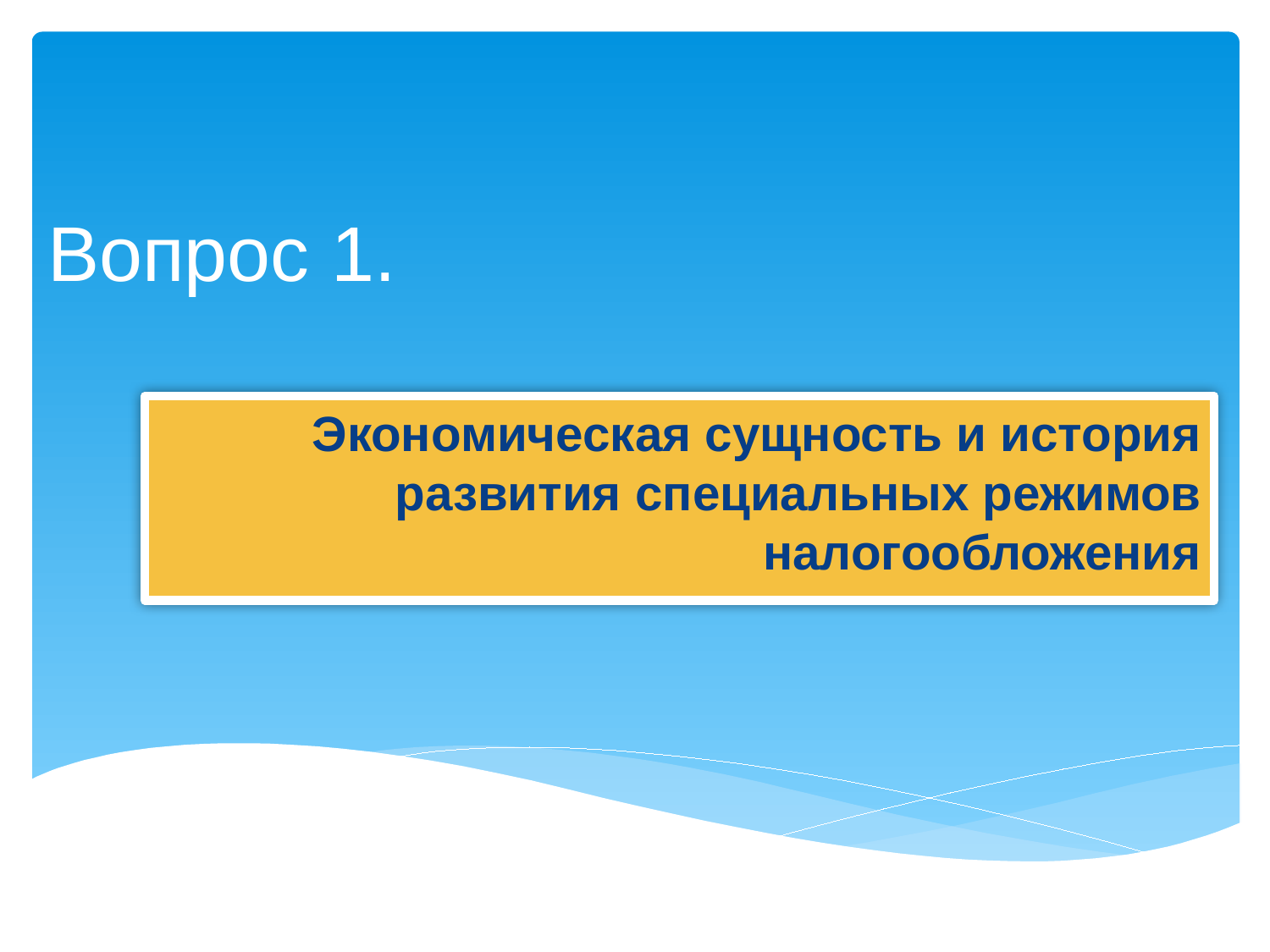

# Вопрос 1.
Экономическая сущность и история развития специальных режимов налогообложения